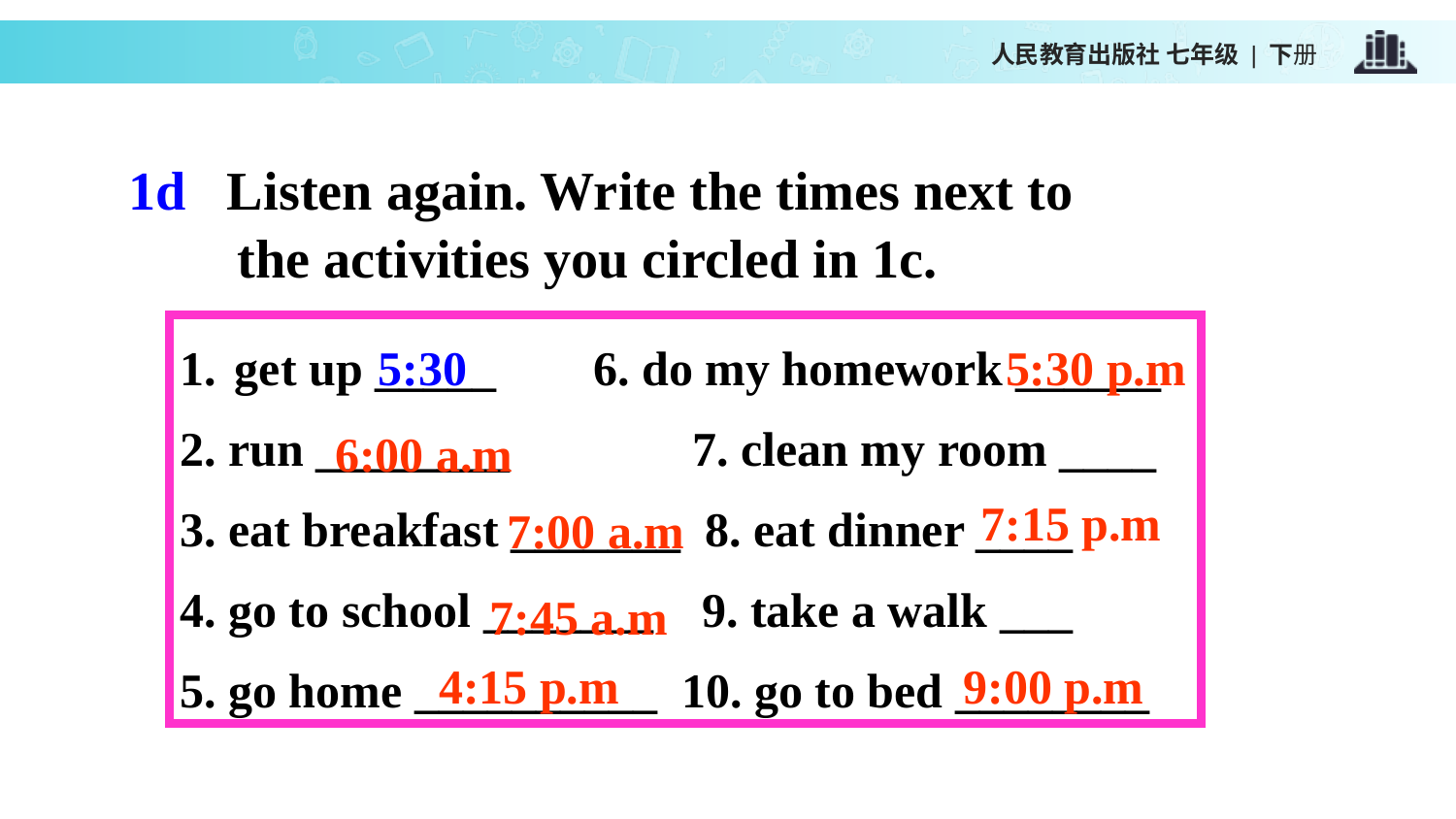

1d   Listen again. Write the times next to
        the activities you circled in 1c.
get up _____        6. do my homework ______
2. run ________               7. clean my room ____
3. eat breakfast _______  8. eat dinner ____
4. go to school _______    9. take a walk ___
5. go home __________  10. go to bed ________
5:30
5:30 p.m
6:00 a.m
7:15 p.m
7:00 a.m
7:45 a.m
4:15 p.m
9:00 p.m